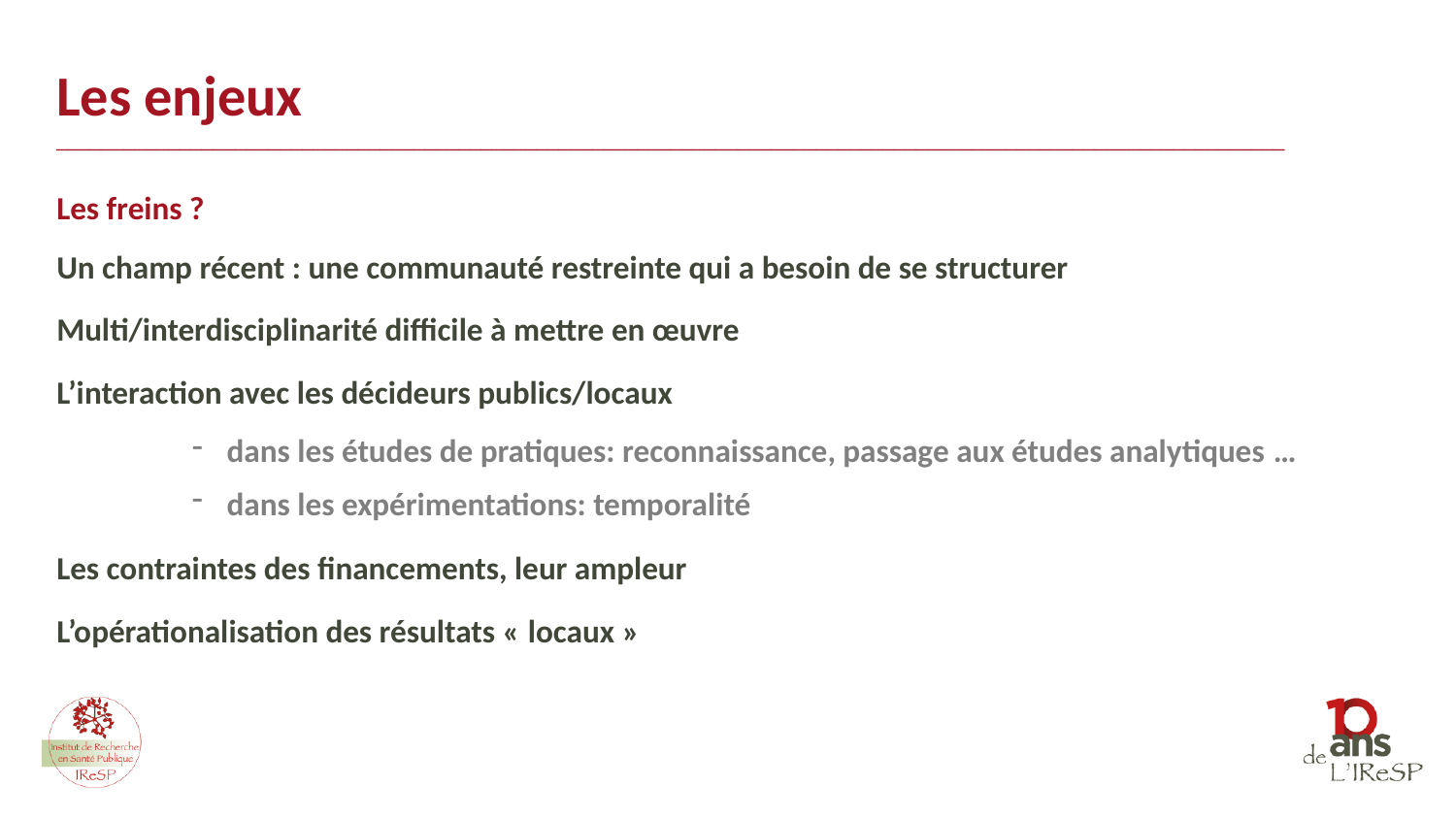

Les enjeux
______________________________________________________________________________________________________________

Les freins ?
Un champ récent : une communauté restreinte qui a besoin de se structurer
Multi/interdisciplinarité difficile à mettre en œuvre
L’interaction avec les décideurs publics/locaux
dans les études de pratiques: reconnaissance, passage aux études analytiques …
dans les expérimentations: temporalité
Les contraintes des financements, leur ampleur
L’opérationalisation des résultats « locaux »